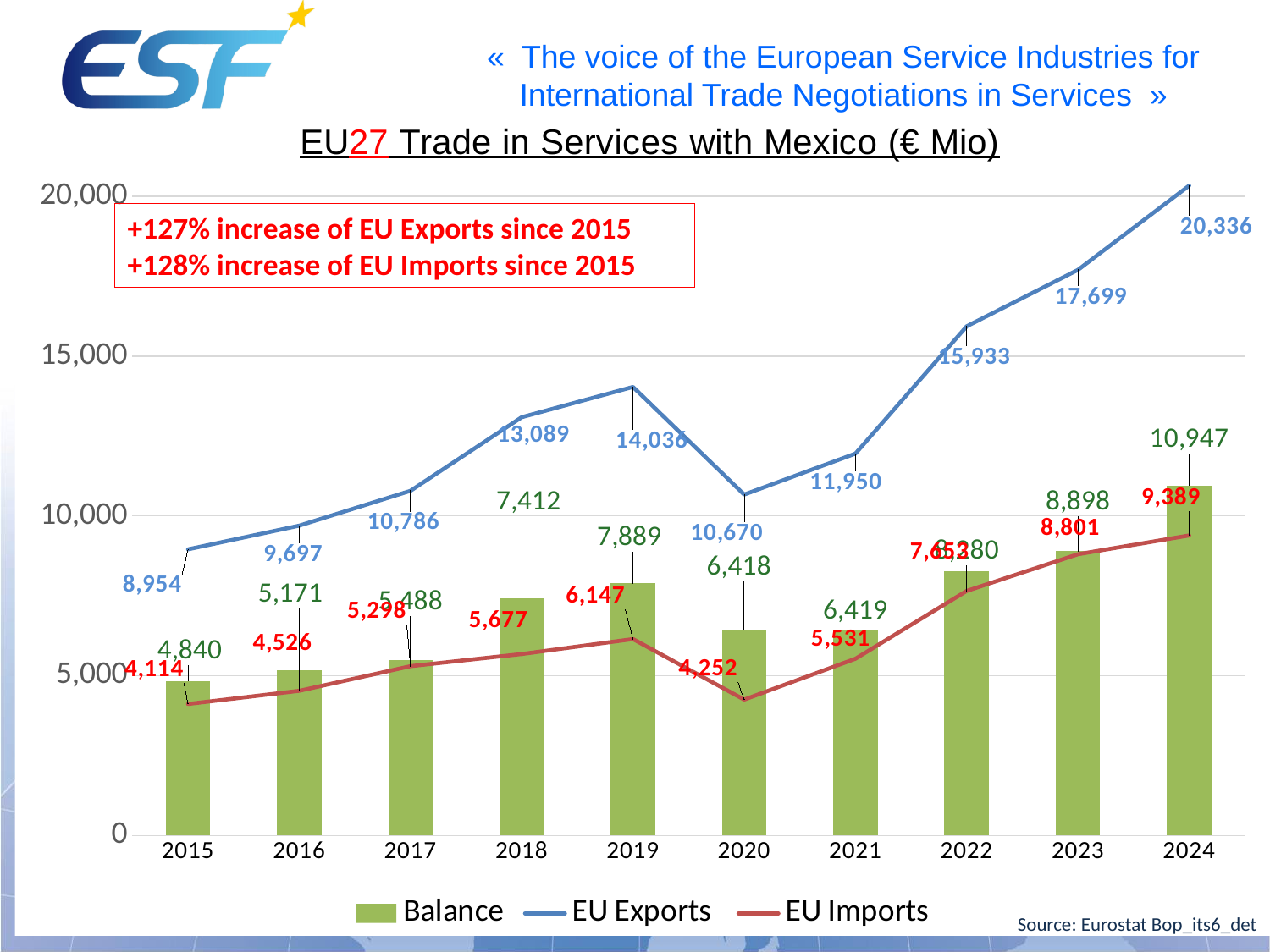

### Chart

| Category | Balance | EU Exports  | EU Imports |
|---|---|---|---|
| 2015 | 4840.0 | 8954.0 | 4114.0 |
| 2016 | 5171.0 | 9697.0 | 4526.0 |
| 2017 | 5488.0 | 10786.0 | 5298.0 |
| 2018 | 7412.0 | 13089.0 | 5677.0 |
| 2019 | 7889.0 | 14036.0 | 6147.0 |
| 2020 | 6418.0 | 10670.0 | 4252.0 |
| 2021 | 6419.0 | 11950.0 | 5531.0 |
| 2022 | 8280.0 | 15933.0 | 7653.0 |
| 2023 | 8898.0 | 17699.0 | 8801.0 |
| 2024 | 10947.0 | 20336.0 | 9389.0 |
+127% increase of EU Exports since 2015
+128% increase of EU Imports since 2015
#

Source: Eurostat Bop_its6_det